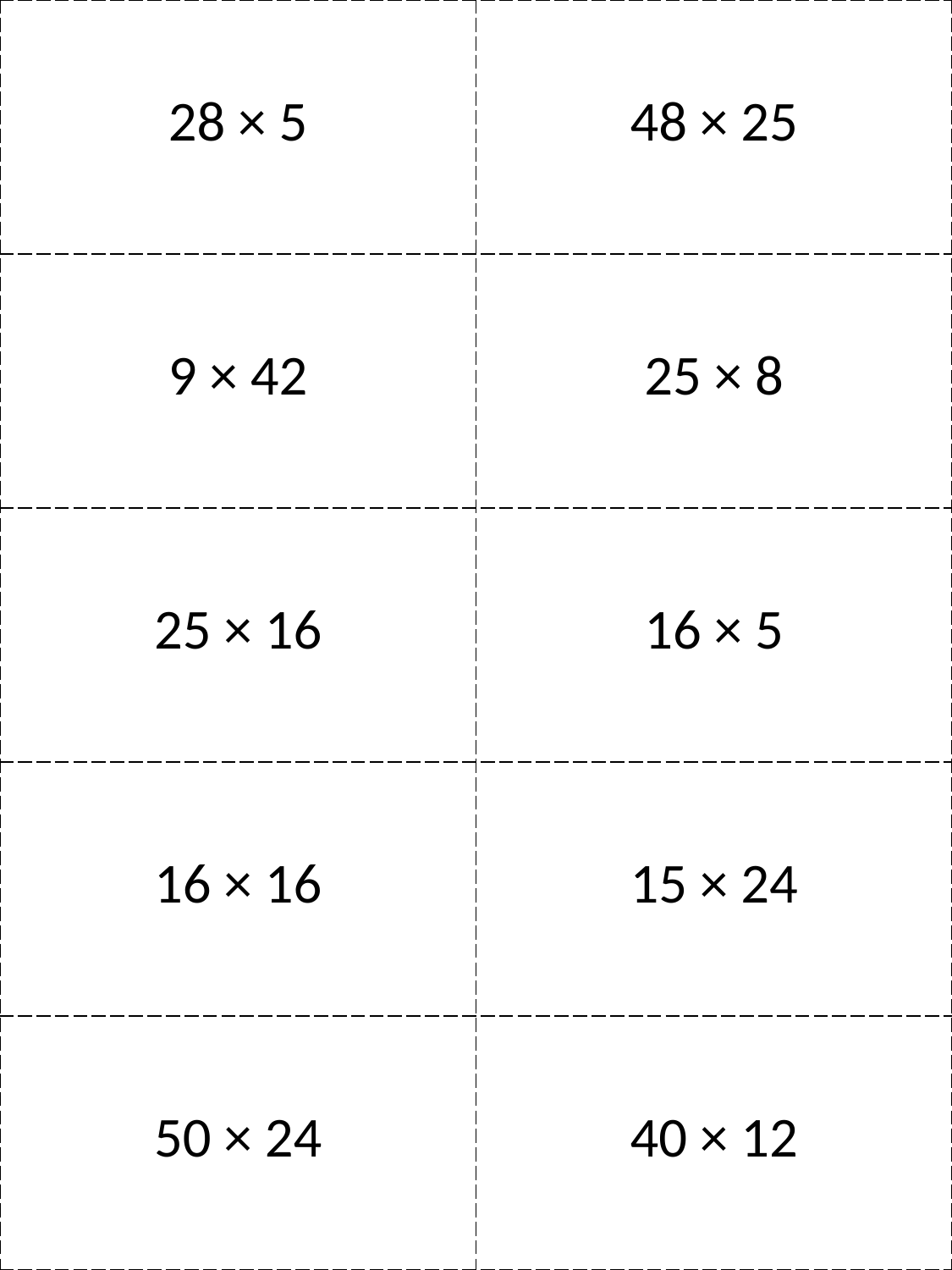

| 28 × 5 | 48 × 25 |
| --- | --- |
| 9 × 42 | 25 × 8 |
| 25 × 16 | 16 × 5 |
| 16 × 16 | 15 × 24 |
| 50 × 24 | 40 × 12 |